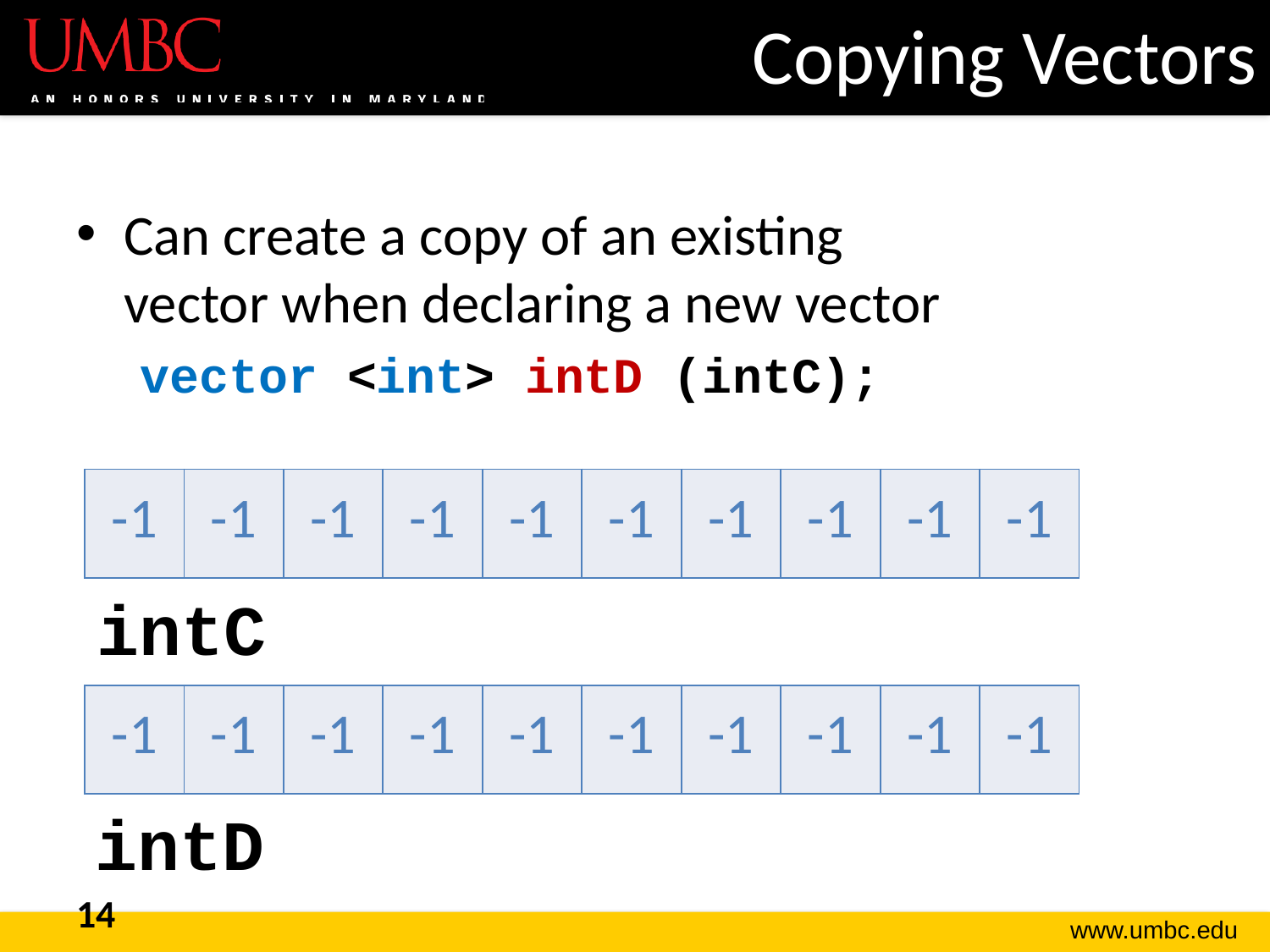

# Copying Vectors
Can create a copy of an existing
vector when declaring a new vector
vector <int> intD (intC);

| -1 | -1 | -1 | -1 | -1 | -1 | -1 | -1 | -1 | -1 |
| --- | --- | --- | --- | --- | --- | --- | --- | --- | --- |
intC
| -1 | -1 | -1 | -1 | -1 | -1 | -1 | -1 | -1 | -1 |
| --- | --- | --- | --- | --- | --- | --- | --- | --- | --- |
intD
14